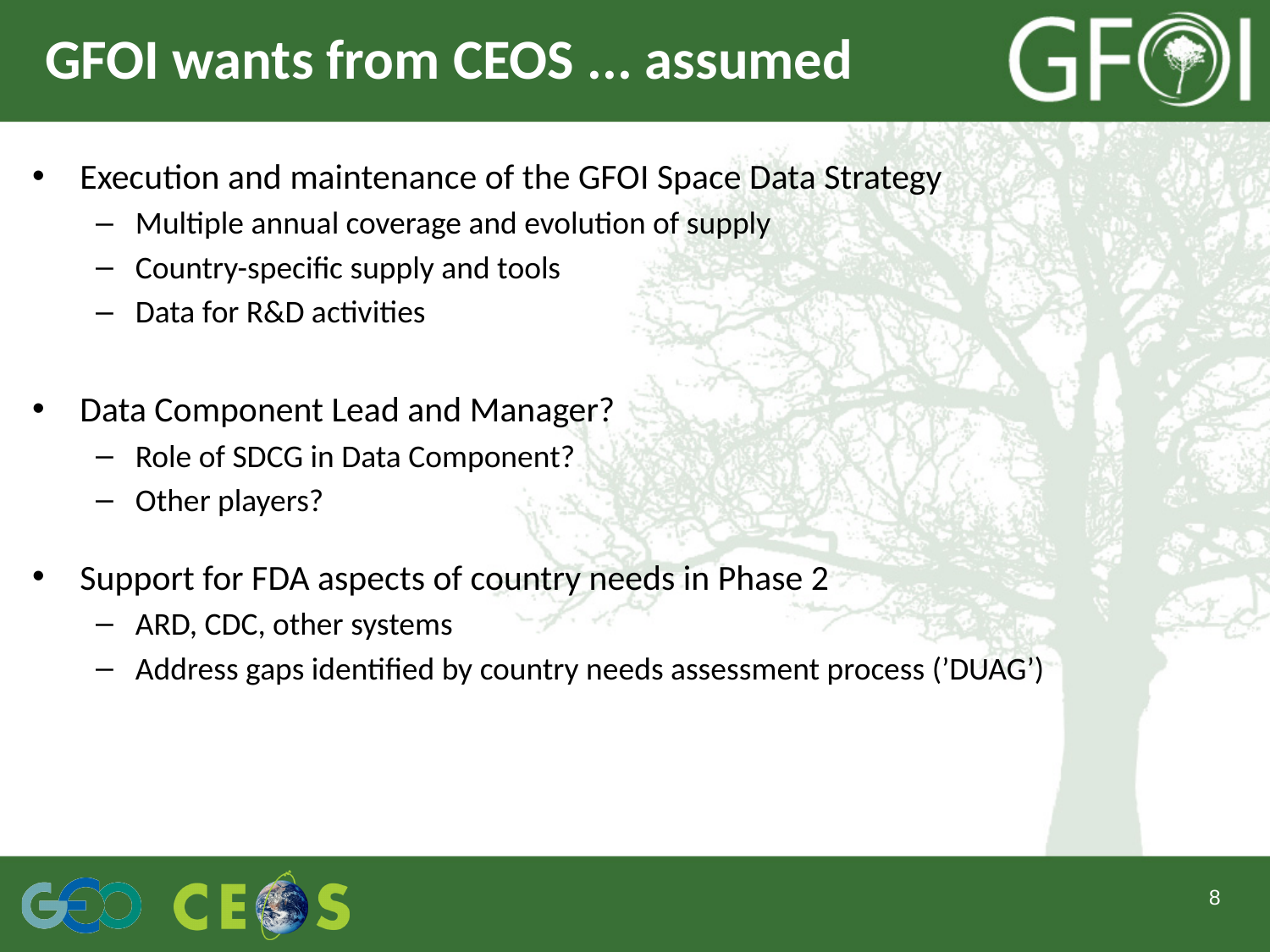

# GFOI wants from CEOS ... assumed
Execution and maintenance of the GFOI Space Data Strategy
Multiple annual coverage and evolution of supply
Country-specific supply and tools
Data for R&D activities

Data Component Lead and Manager?
Role of SDCG in Data Component?
Other players?

Support for FDA aspects of country needs in Phase 2
ARD, CDC, other systems
Address gaps identified by country needs assessment process (’DUAG’)

8